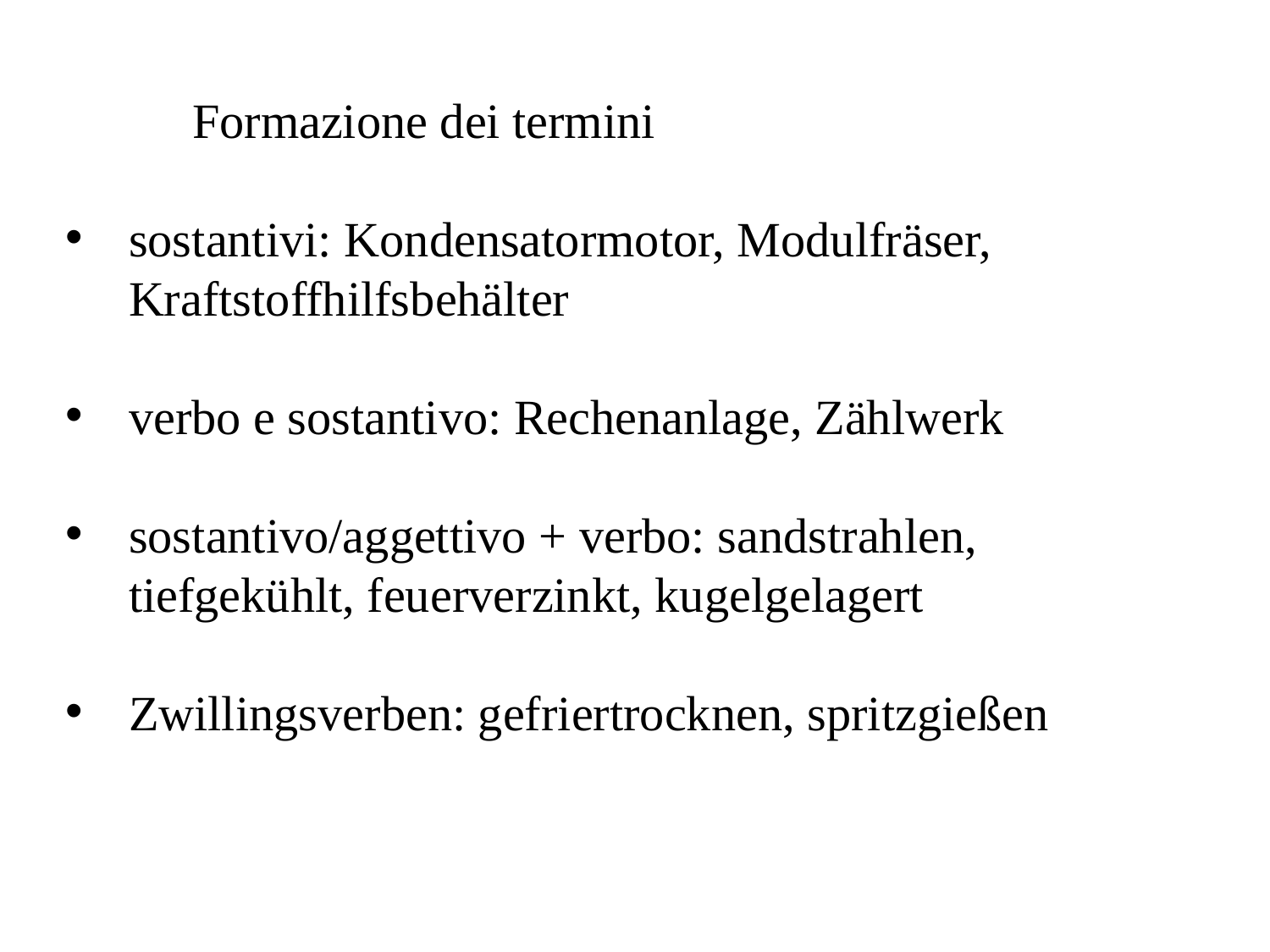

Formazione dei termini

sostantivi: Kondensatormotor, Modulfräser, Kraftstoffhilfsbehälter

verbo e sostantivo: Rechenanlage, Zählwerk

sostantivo/aggettivo + verbo: sandstrahlen, tiefgekühlt, feuerverzinkt, kugelgelagert

Zwillingsverben: gefriertrocknen, spritzgießen